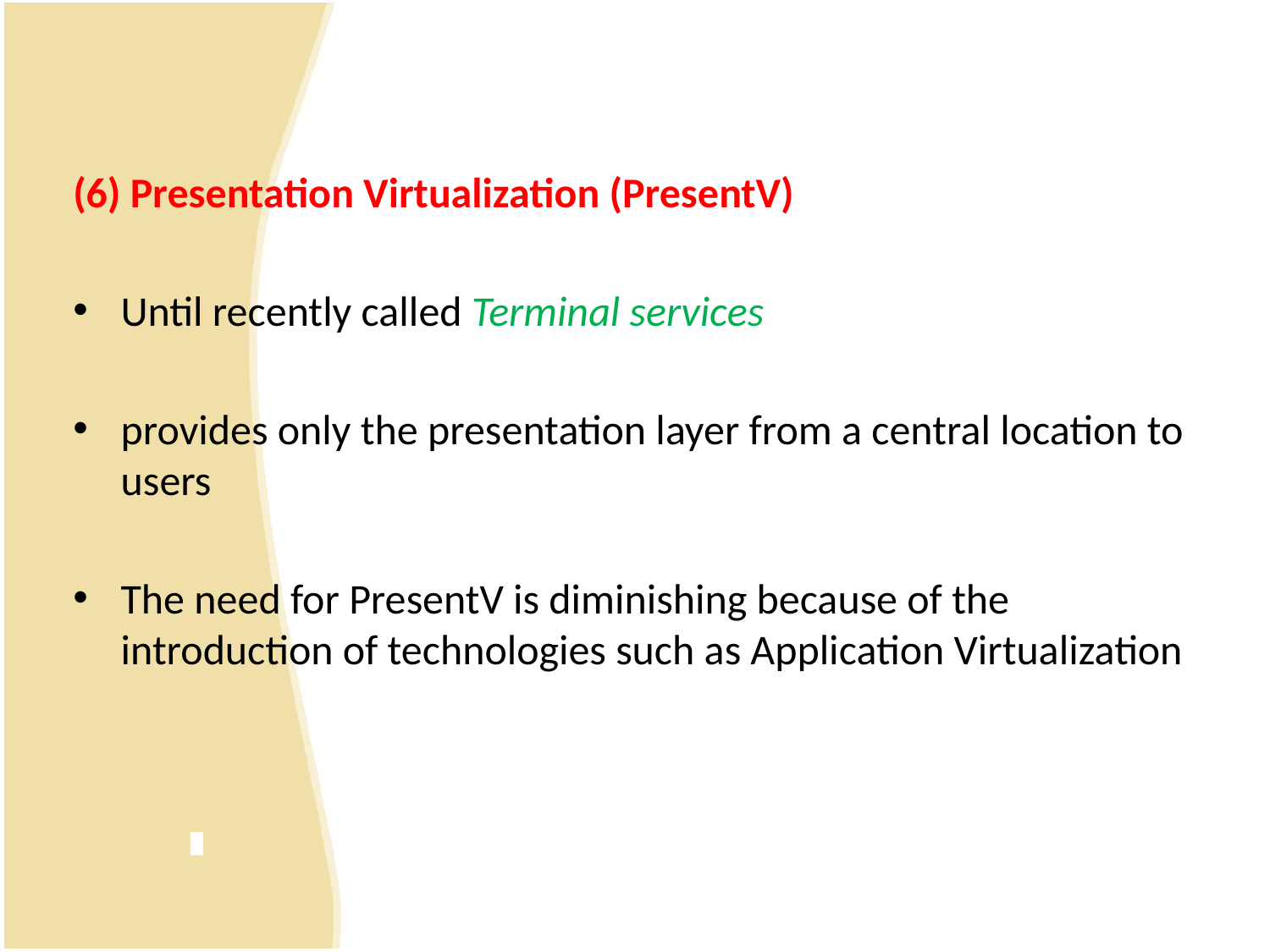

(6) Presentation Virtualization (PresentV)

Until recently called Terminal services

provides only the presentation layer from a central location to users

The need for PresentV is diminishing because of the introduction of technologies such as Application Virtualization